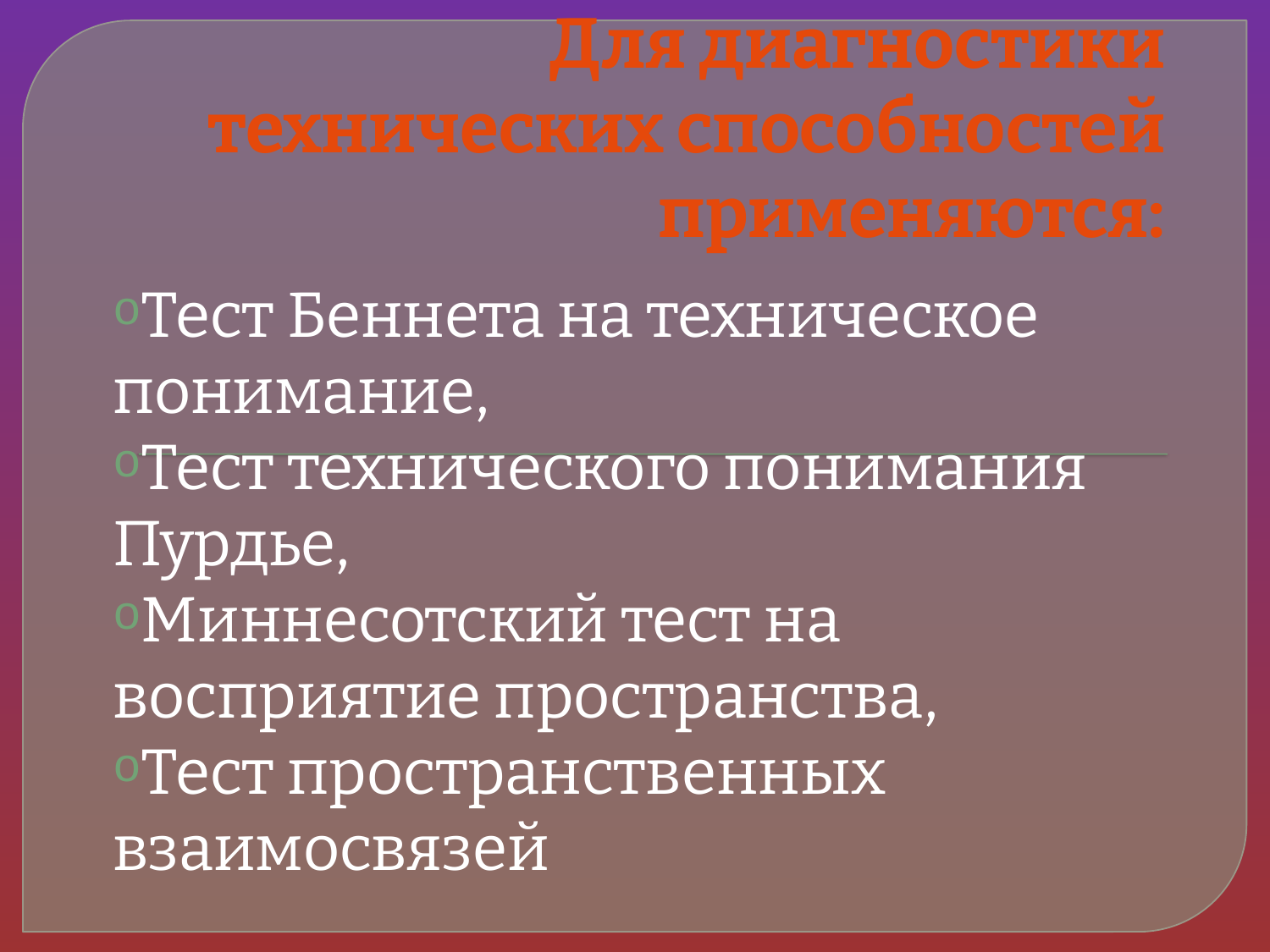

# Для диагностики технических способностей применяются:
Тест Беннета на техническое понимание,
Тест технического понимания Пурдье,
Миннесотский тест на восприятие пространства,
Тест пространственных взаимосвязей